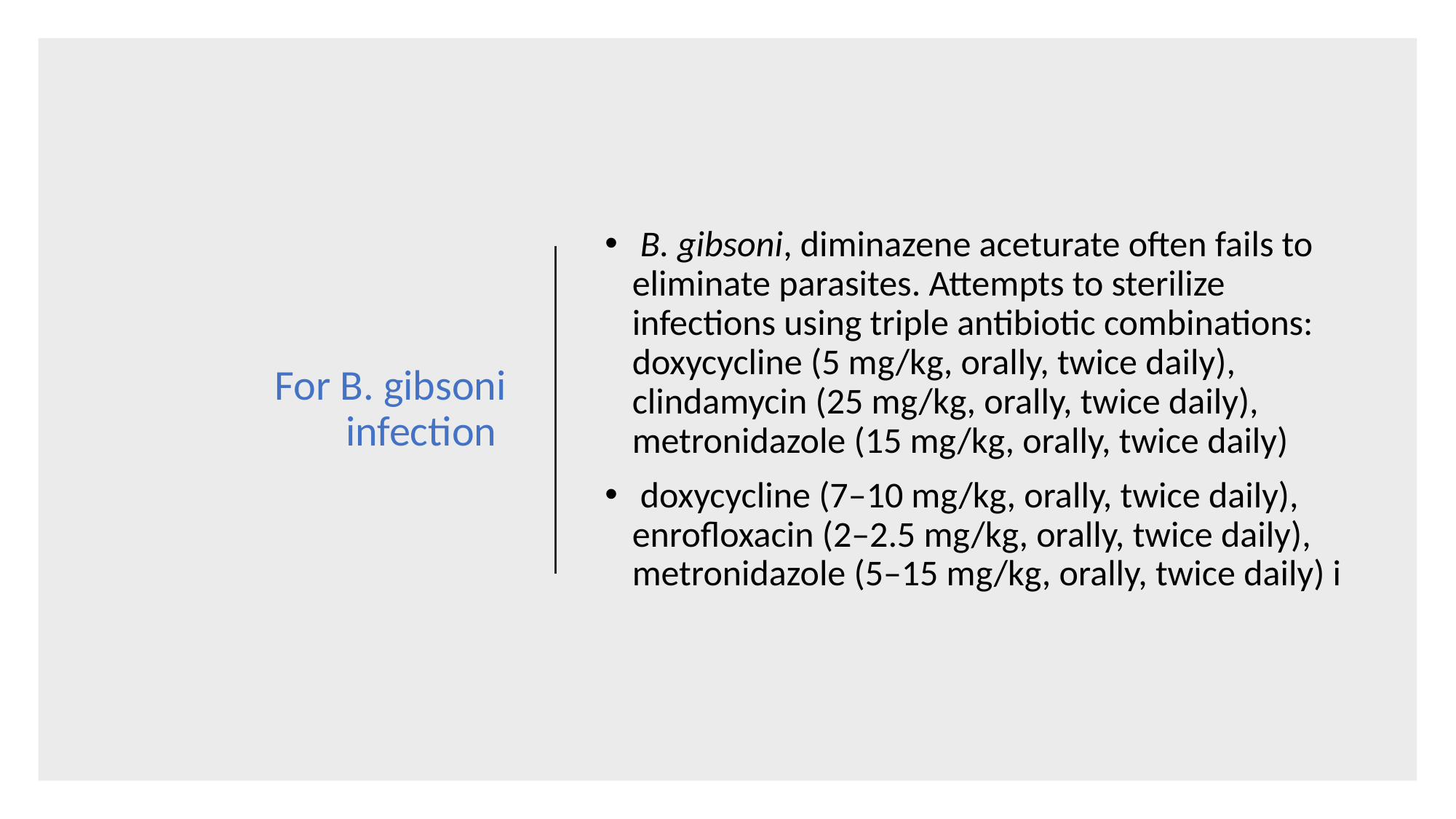

# For B. gibsoni infection
 B. gibsoni, diminazene aceturate often fails to eliminate parasites. Attempts to sterilize infections using triple antibiotic combinations: doxycycline (5 mg/kg, orally, twice daily), clindamycin (25 mg/kg, orally, twice daily), metronidazole (15 mg/kg, orally, twice daily)
 doxycycline (7–10 mg/kg, orally, twice daily), enrofloxacin (2–2.5 mg/kg, orally, twice daily), metronidazole (5–15 mg/kg, orally, twice daily) i